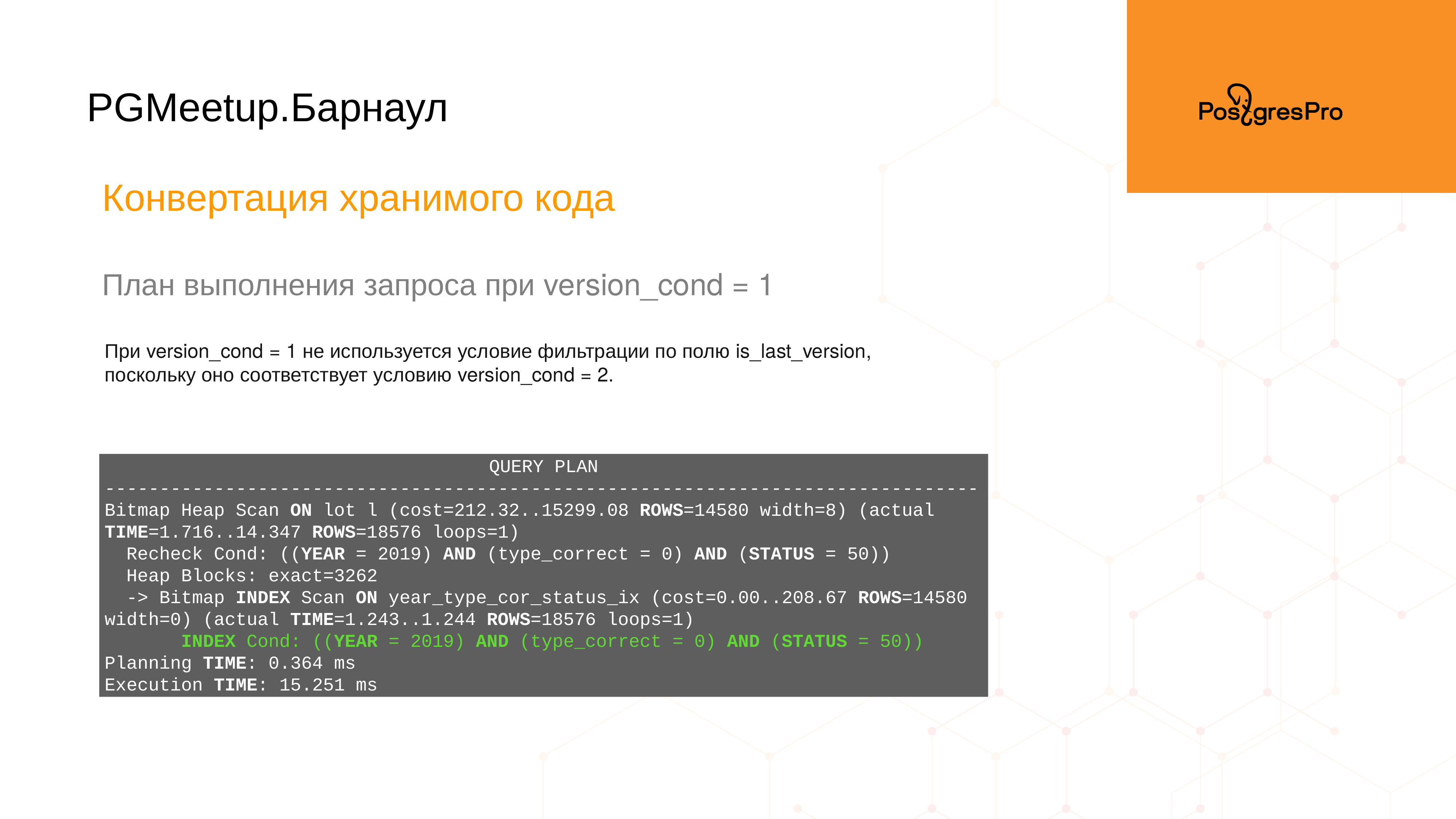

PGMeetup.Барнаул
Конвертация хранимого кода
План выполнения запроса при version_cond = 1
При version_cond = 1 не используется условие фильтрации по полю is_last_version, поскольку оно соответствует условию version_cond = 2.
QUERY PLAN
--------------------------------------------------------------------------------
Bitmap Heap Scan ON lot l (cost=212.32..15299.08 ROWS=14580 width=8) (actual TIME=1.716..14.347 ROWS=18576 loops=1)
  Recheck Cond: ((YEAR = 2019) AND (type_correct = 0) AND (STATUS = 50))
  Heap Blocks: exact=3262
  -> Bitmap INDEX Scan ON year_type_cor_status_ix (cost=0.00..208.67 ROWS=14580 width=0) (actual TIME=1.243..1.244 ROWS=18576 loops=1)
       INDEX Cond: ((YEAR = 2019) AND (type_correct = 0) AND (STATUS = 50))
Planning TIME: 0.364 ms
Execution TIME: 15.251 ms